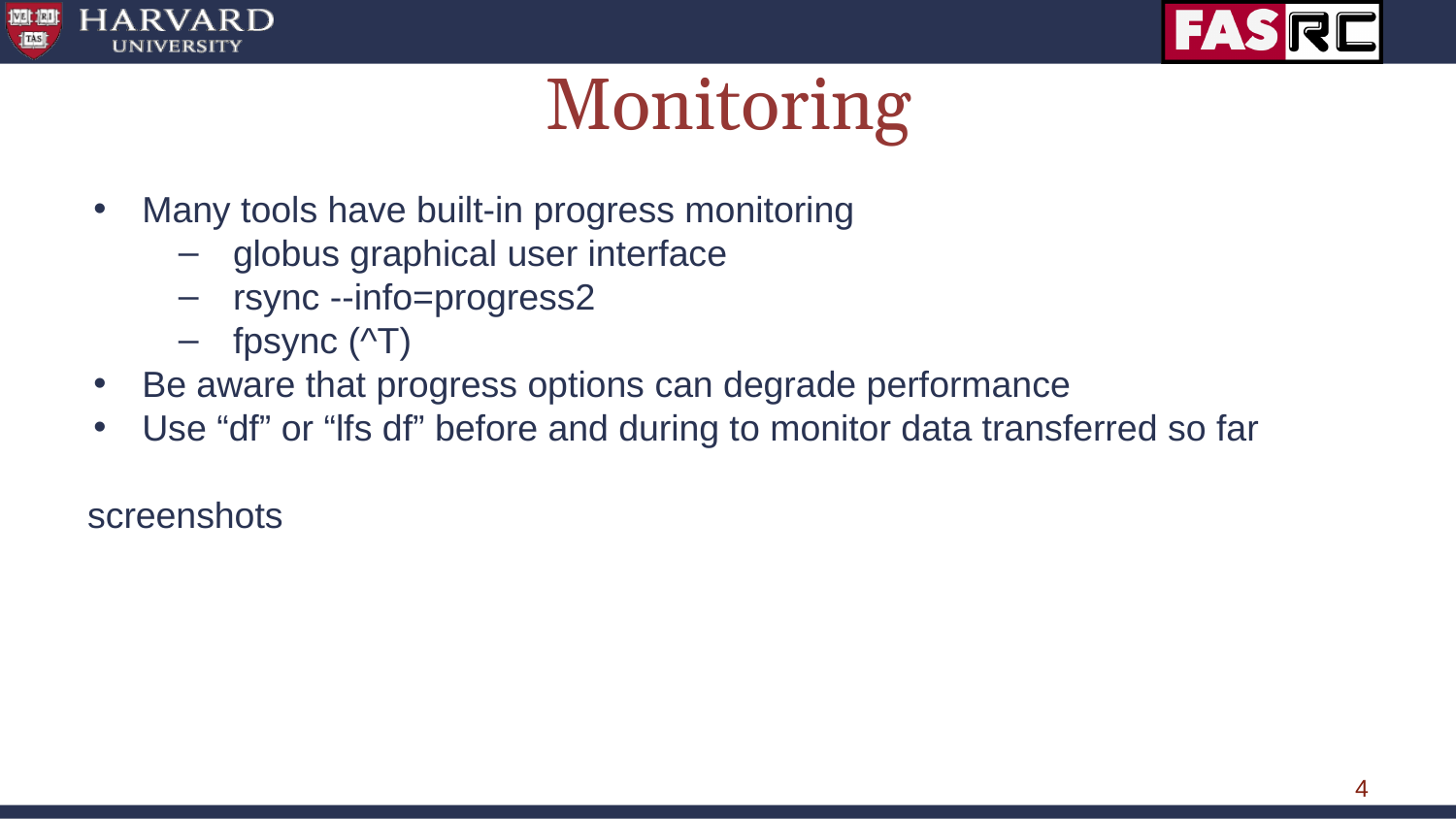

# Monitoring
Many tools have built-in progress monitoring
globus graphical user interface
rsync --info=progress2
fpsync (^T)
Be aware that progress options can degrade performance
Use “df” or “lfs df” before and during to monitor data transferred so far

screenshots
4